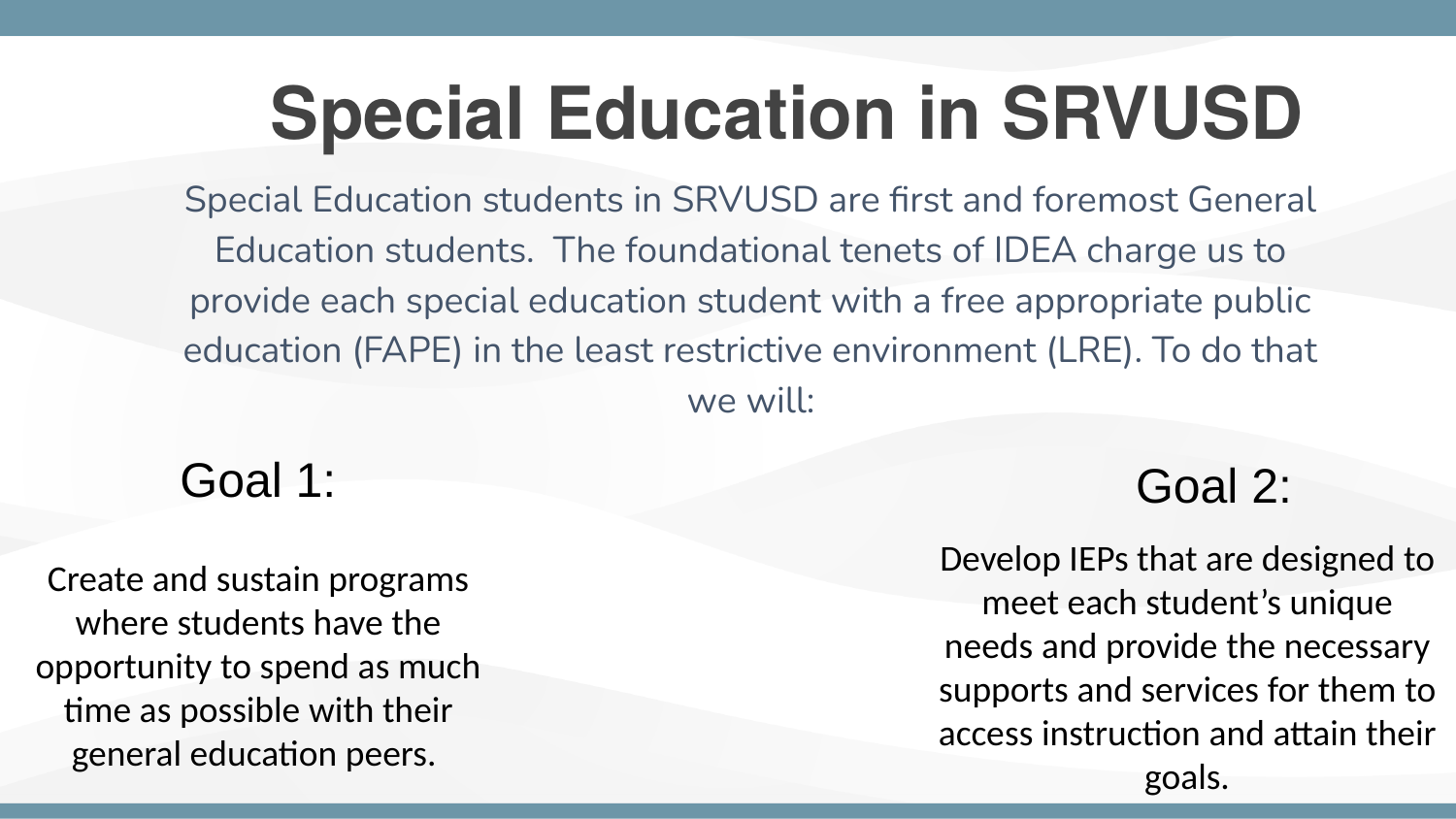

Special Education in SRVUSD
Special Education students in SRVUSD are first and foremost General Education students.  The foundational tenets of IDEA charge us to provide each special education student with a free appropriate public education (FAPE) in the least restrictive environment (LRE). To do that we will:

Goal 1:
Goal 2:
Develop IEPs that are designed to meet each student’s unique needs and provide the necessary supports and services for them to access instruction and attain their goals.
Create and sustain programs where students have the opportunity to spend as much time as possible with their general education peers.